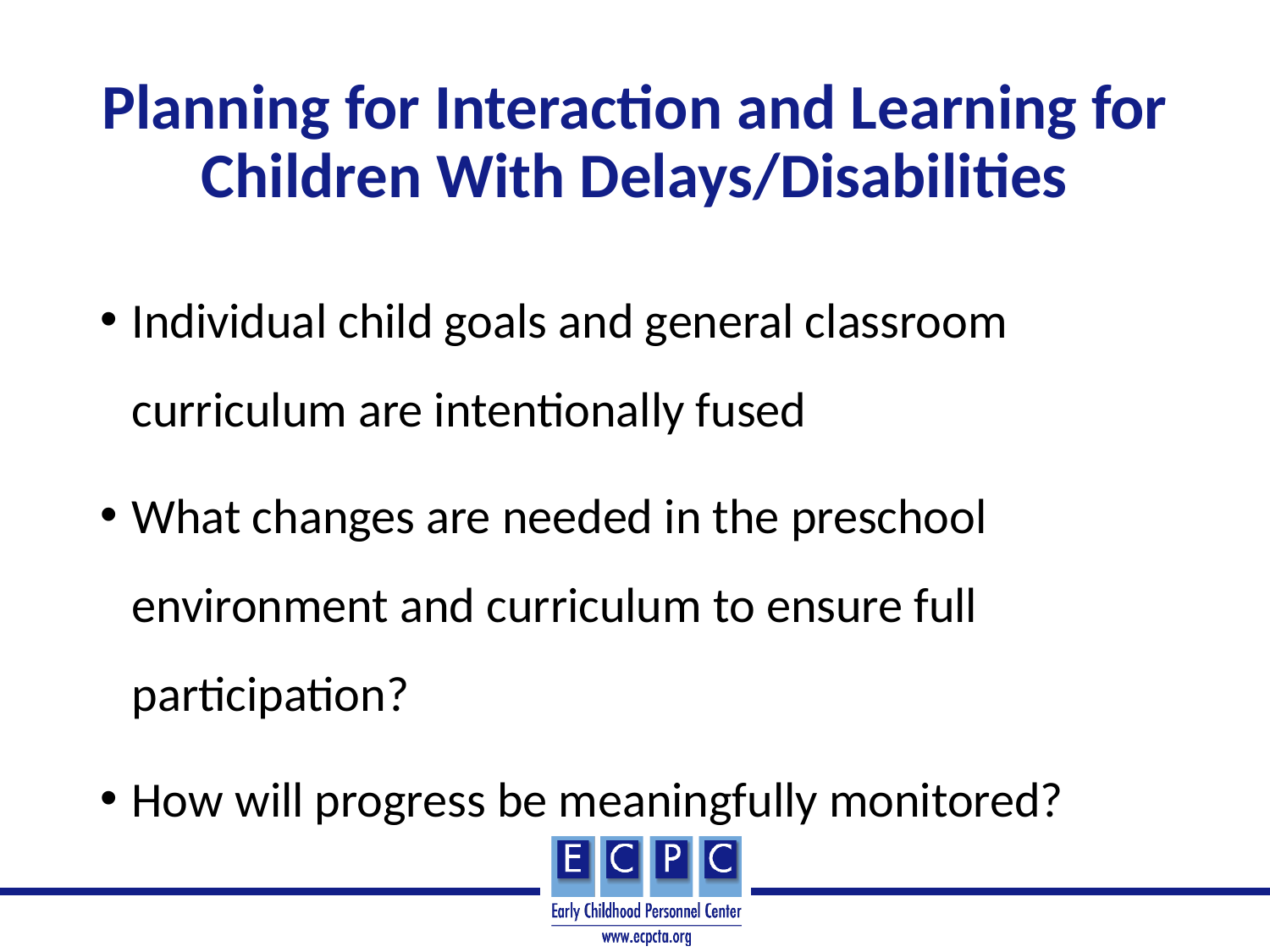

# Planning for Interaction and Learning for Children With Delays/Disabilities
Individual child goals and general classroom curriculum are intentionally fused
What changes are needed in the preschool environment and curriculum to ensure full participation?
How will progress be meaningfully monitored?